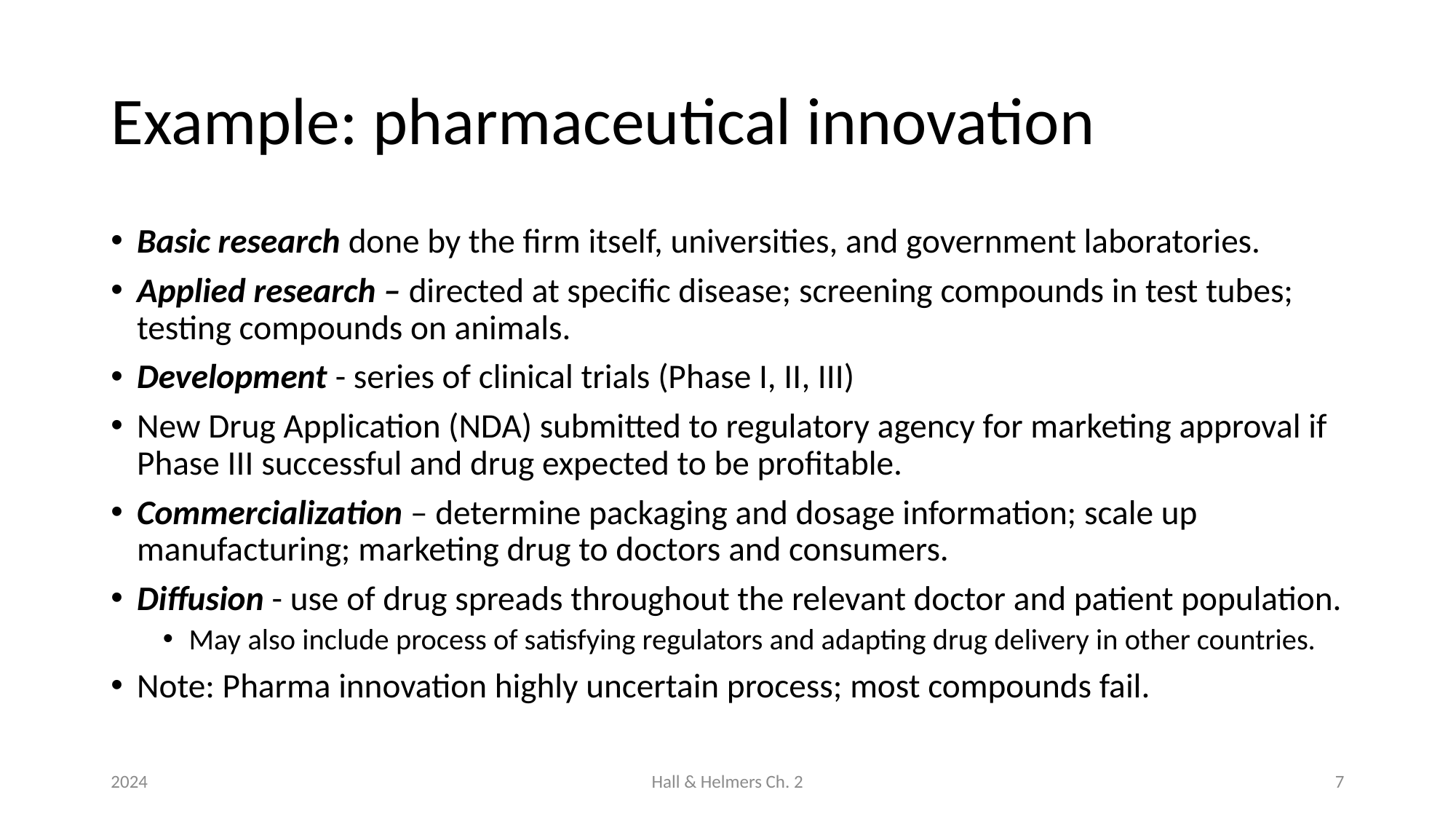

# Example: pharmaceutical innovation
Basic research done by the firm itself, universities, and government laboratories.
Applied research – directed at specific disease; screening compounds in test tubes; testing compounds on animals.
Development - series of clinical trials (Phase I, II, III)
New Drug Application (NDA) submitted to regulatory agency for marketing approval if Phase III successful and drug expected to be profitable.
Commercialization – determine packaging and dosage information; scale up manufacturing; marketing drug to doctors and consumers.
Diffusion - use of drug spreads throughout the relevant doctor and patient population.
May also include process of satisfying regulators and adapting drug delivery in other countries.
Note: Pharma innovation highly uncertain process; most compounds fail.
2024
Hall & Helmers Ch. 2
7